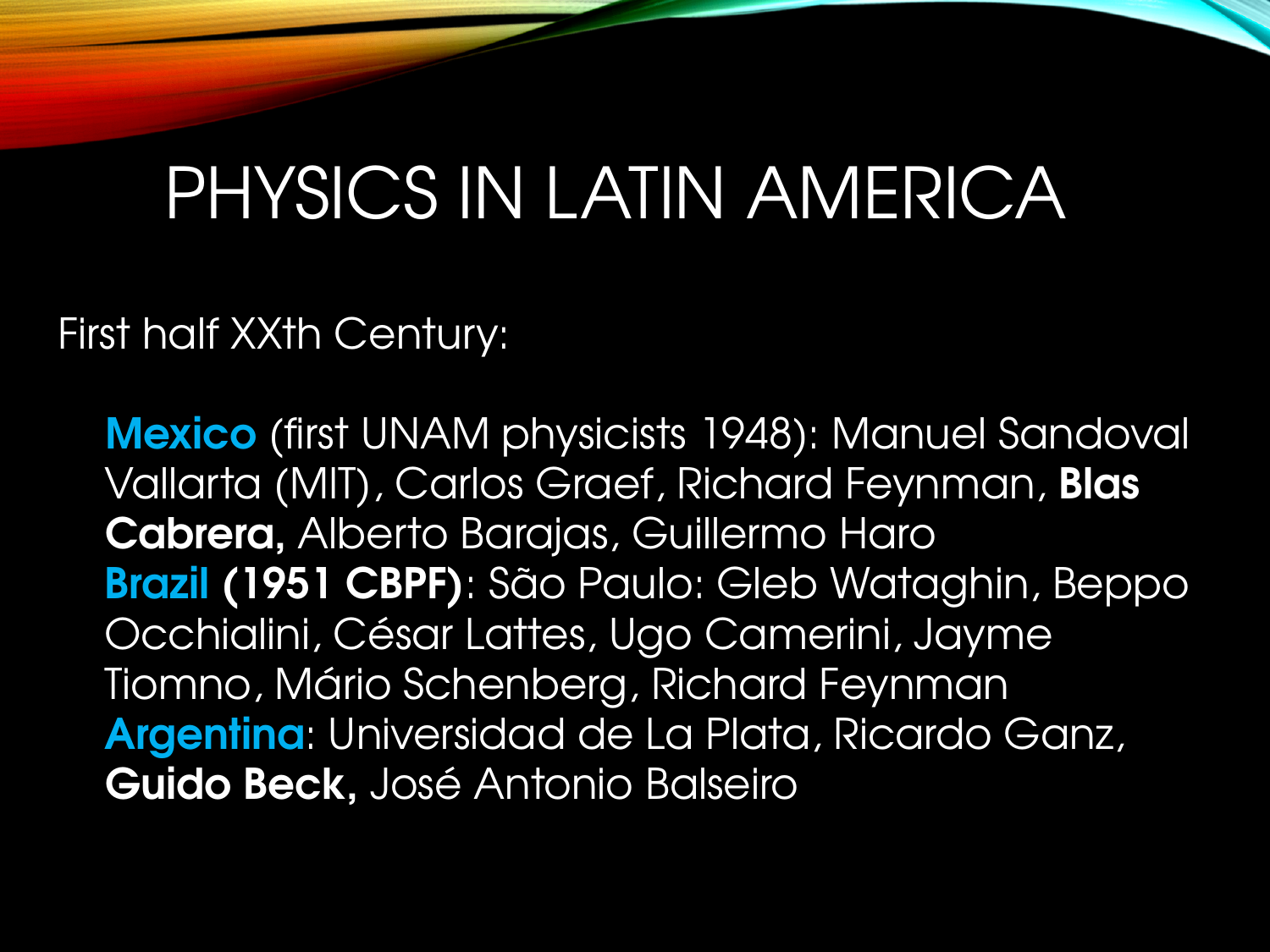

# Physics in Latin America

First half XXth Century:

    Mexico (first UNAM physicists 1948): Manuel Sandoval
    Vallarta (MIT), Carlos Graef, Richard Feynman, Blas
    Cabrera, Alberto Barajas, Guillermo Haro
    Brazil (1951 CBPF): São Paulo: Gleb Wataghin, Beppo
    Occhialini, César Lattes, Ugo Camerini, Jayme
    Tiomno, Mário Schenberg, Richard Feynman
    Argentina: Universidad de La Plata, Ricardo Ganz,
    Guido Beck, José Antonio Balseiro